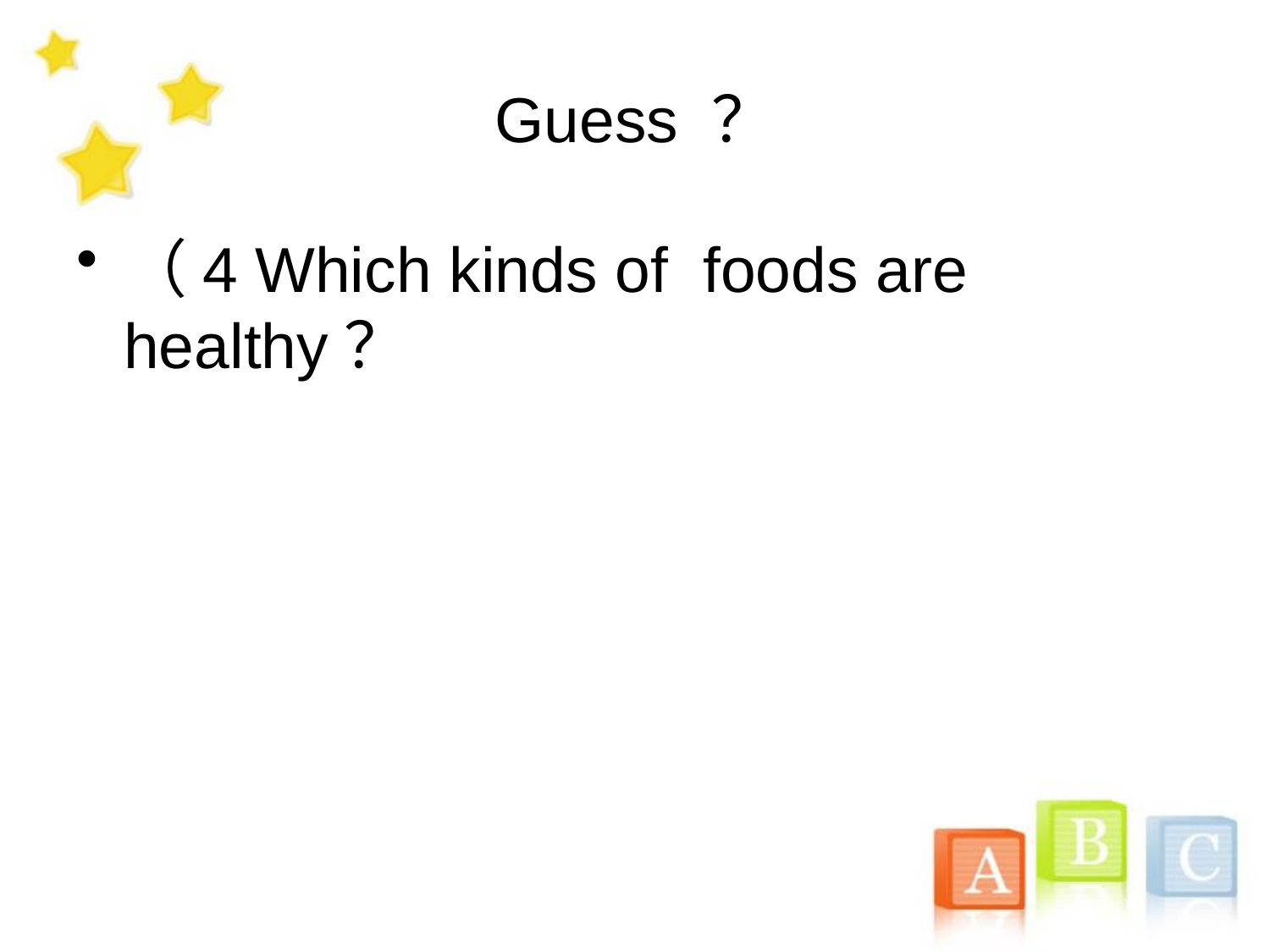

# Guess ？
（4 Which kinds of  foods are  healthy？